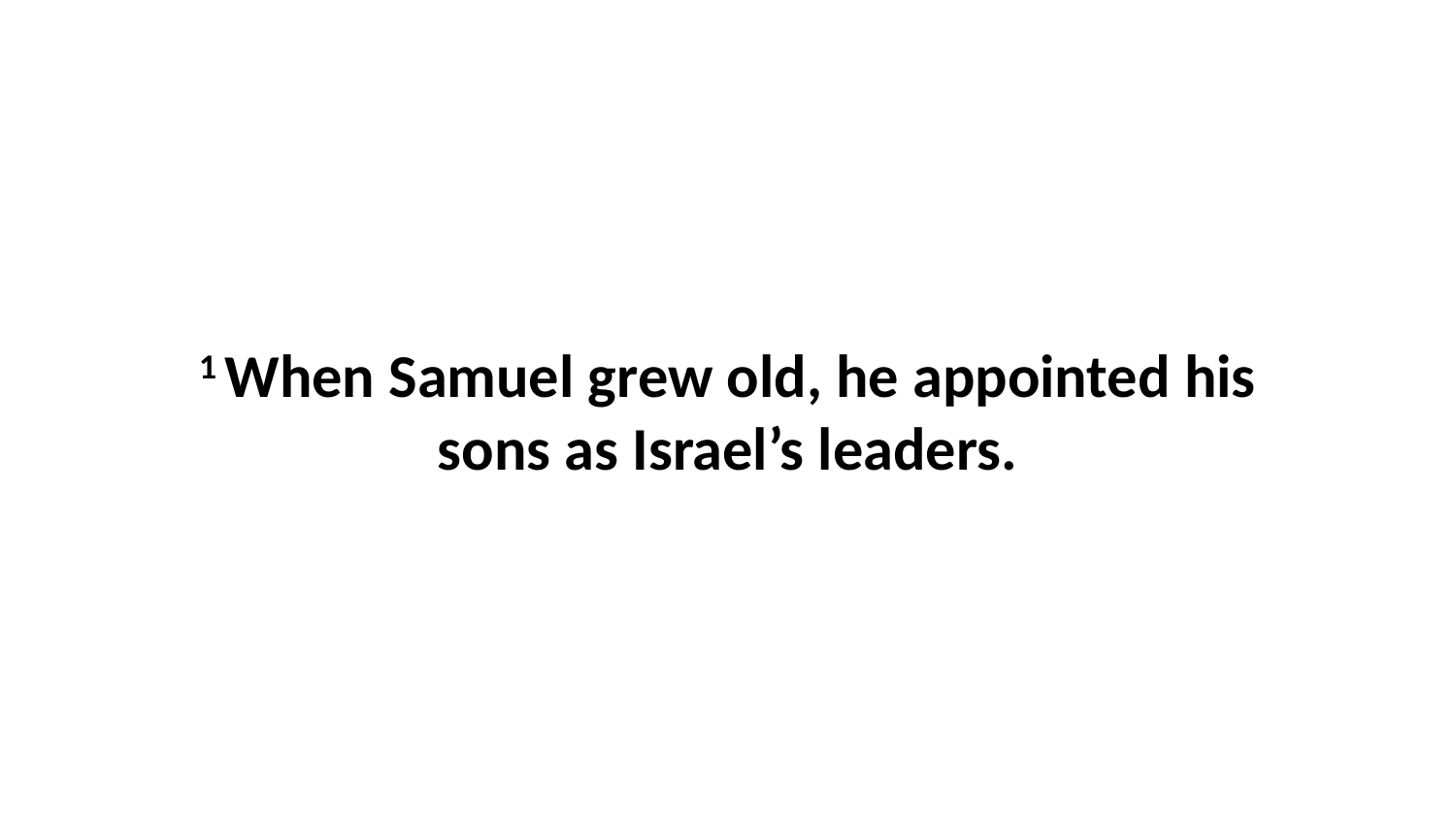

1 When Samuel grew old, he appointed his sons as Israel’s leaders.